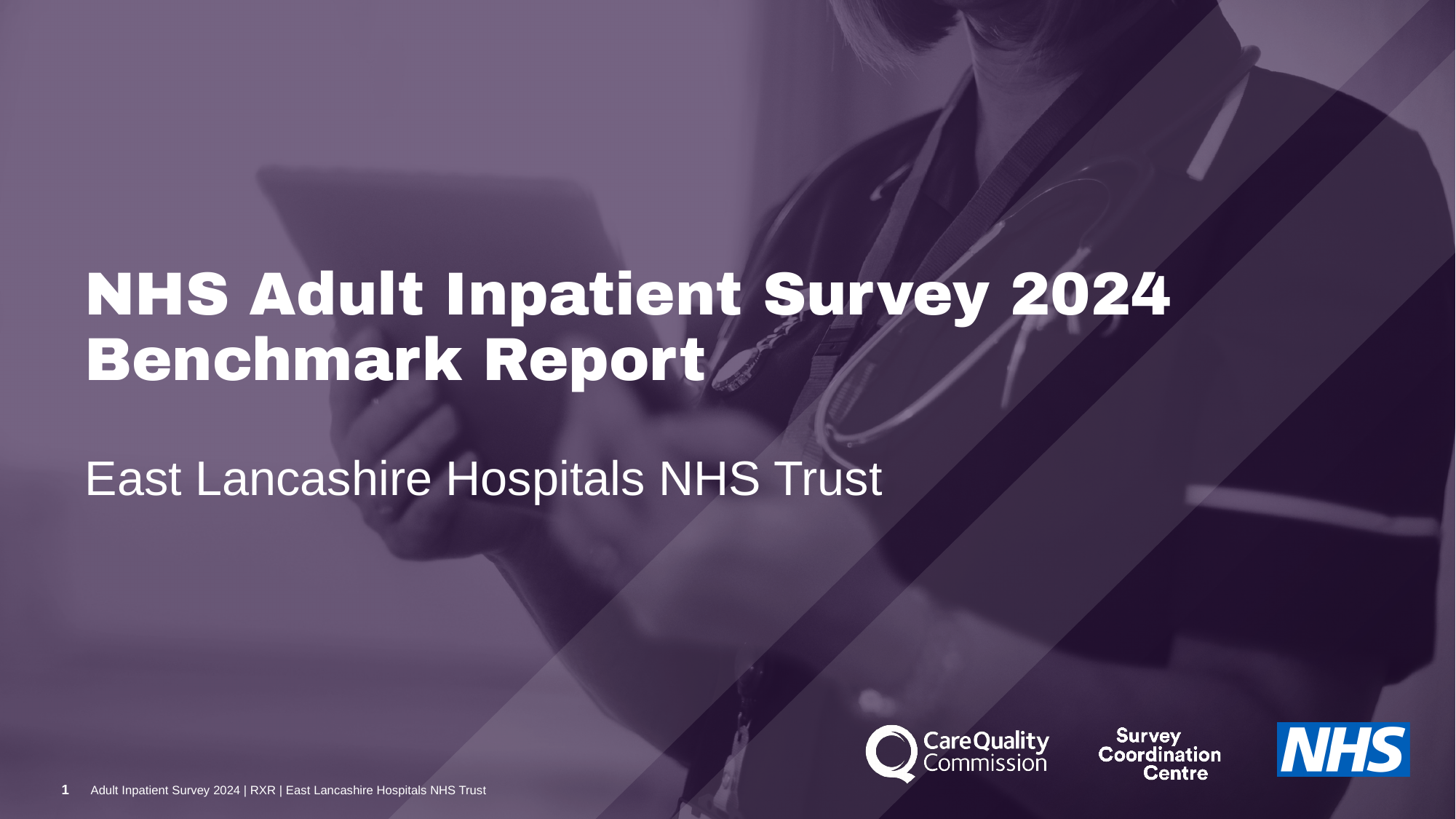

NHS Adult Inpatient Survey 2024
Benchmark Report
# East Lancashire Hospitals NHS Trust
1